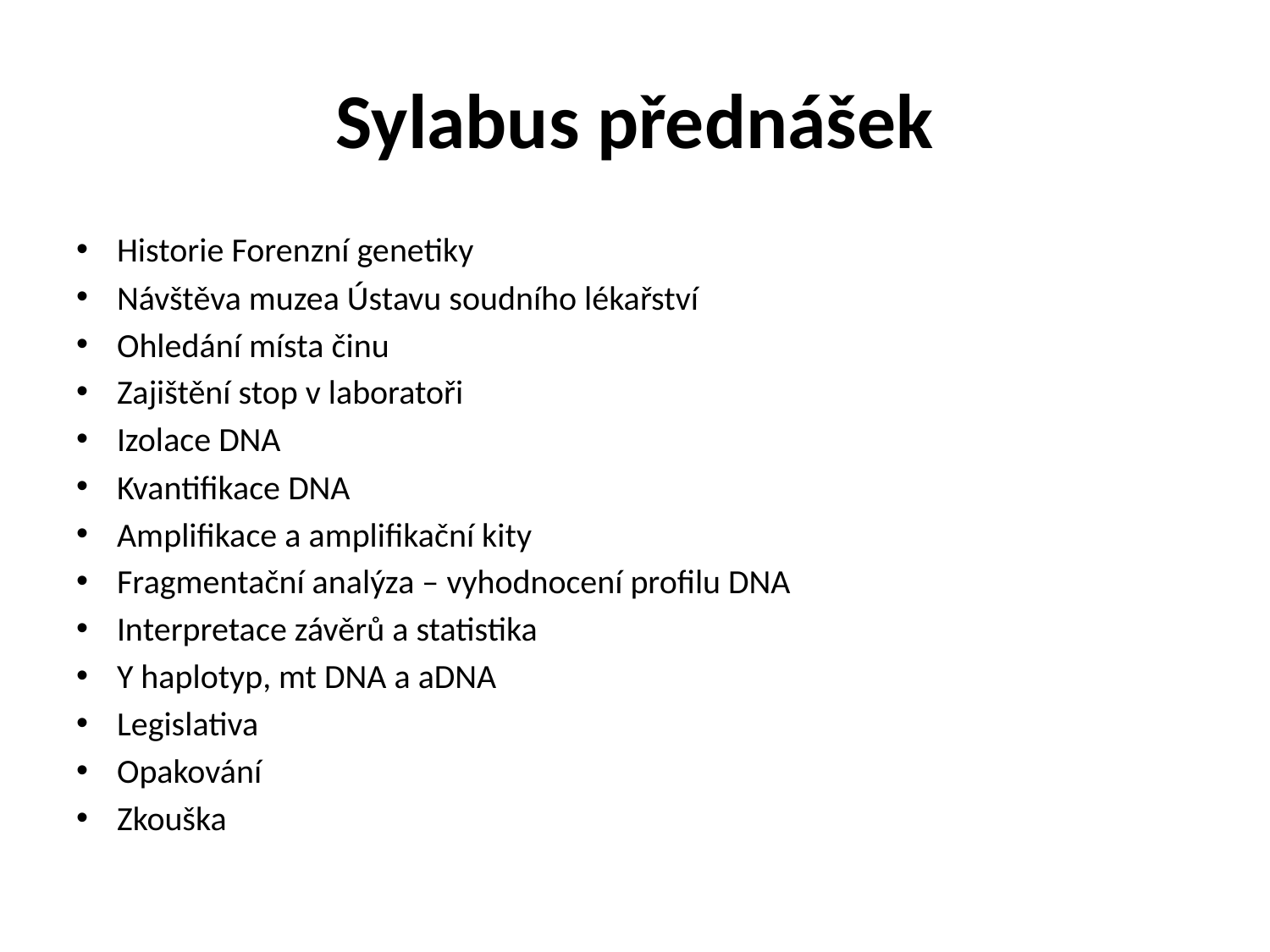

# Sylabus přednášek
Historie Forenzní genetiky
Návštěva muzea Ústavu soudního lékařství
Ohledání místa činu
Zajištění stop v laboratoři
Izolace DNA
Kvantifikace DNA
Amplifikace a amplifikační kity
Fragmentační analýza – vyhodnocení profilu DNA
Interpretace závěrů a statistika
Y haplotyp, mt DNA a aDNA
Legislativa
Opakování
Zkouška